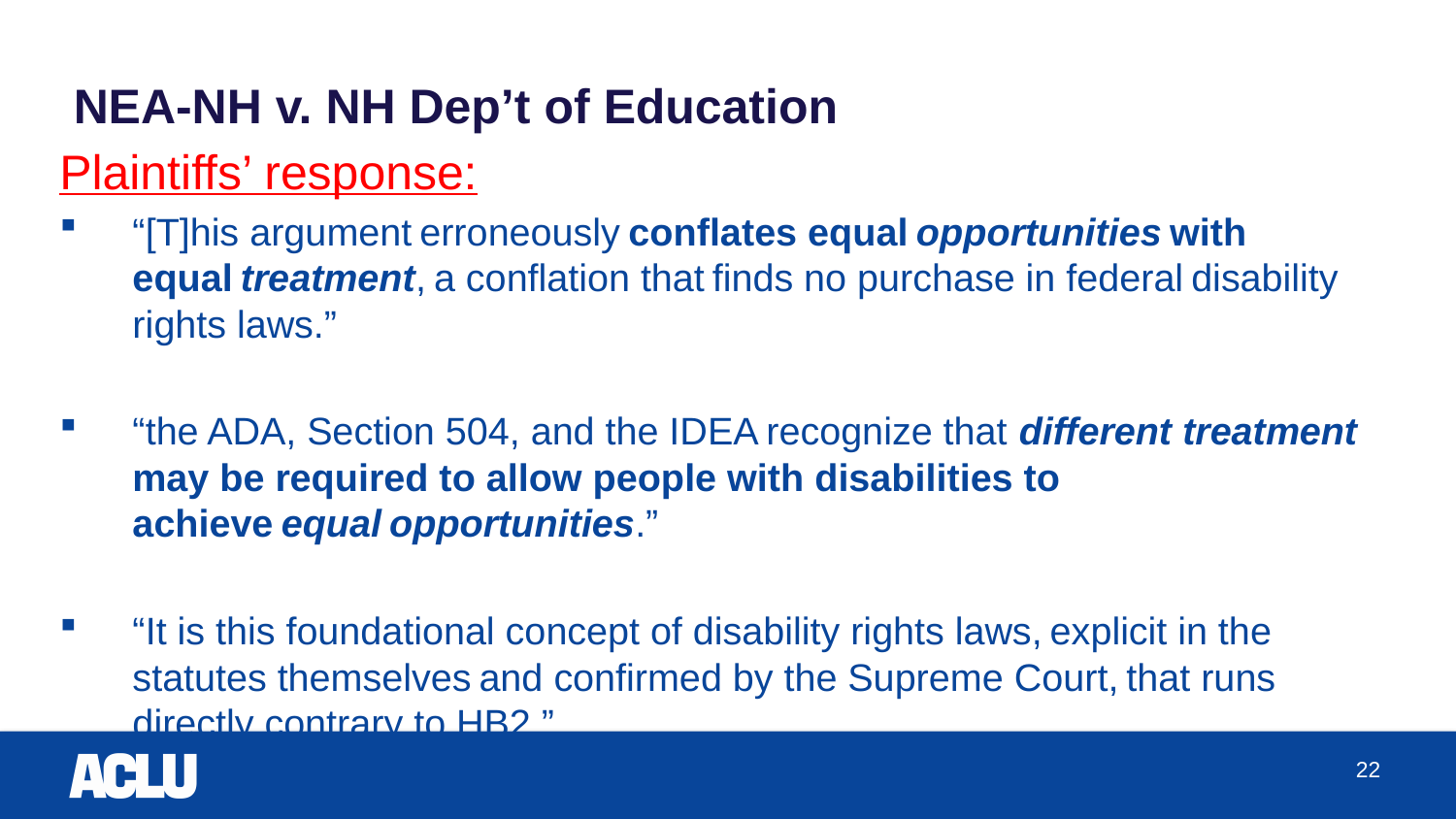

# NEA-NH v. NH Dep’t of Education
Plaintiffs’ response:
“[T]his argument erroneously conflates equal opportunities with equal treatment, a conflation that finds no purchase in federal disability rights laws.”

“the ADA, Section 504, and the IDEA recognize that different treatment may be required to allow people with disabilities to achieve equal opportunities.”

“It is this foundational concept of disability rights laws, explicit in the statutes themselves and confirmed by the Supreme Court, that runs directly contrary to HB2.”